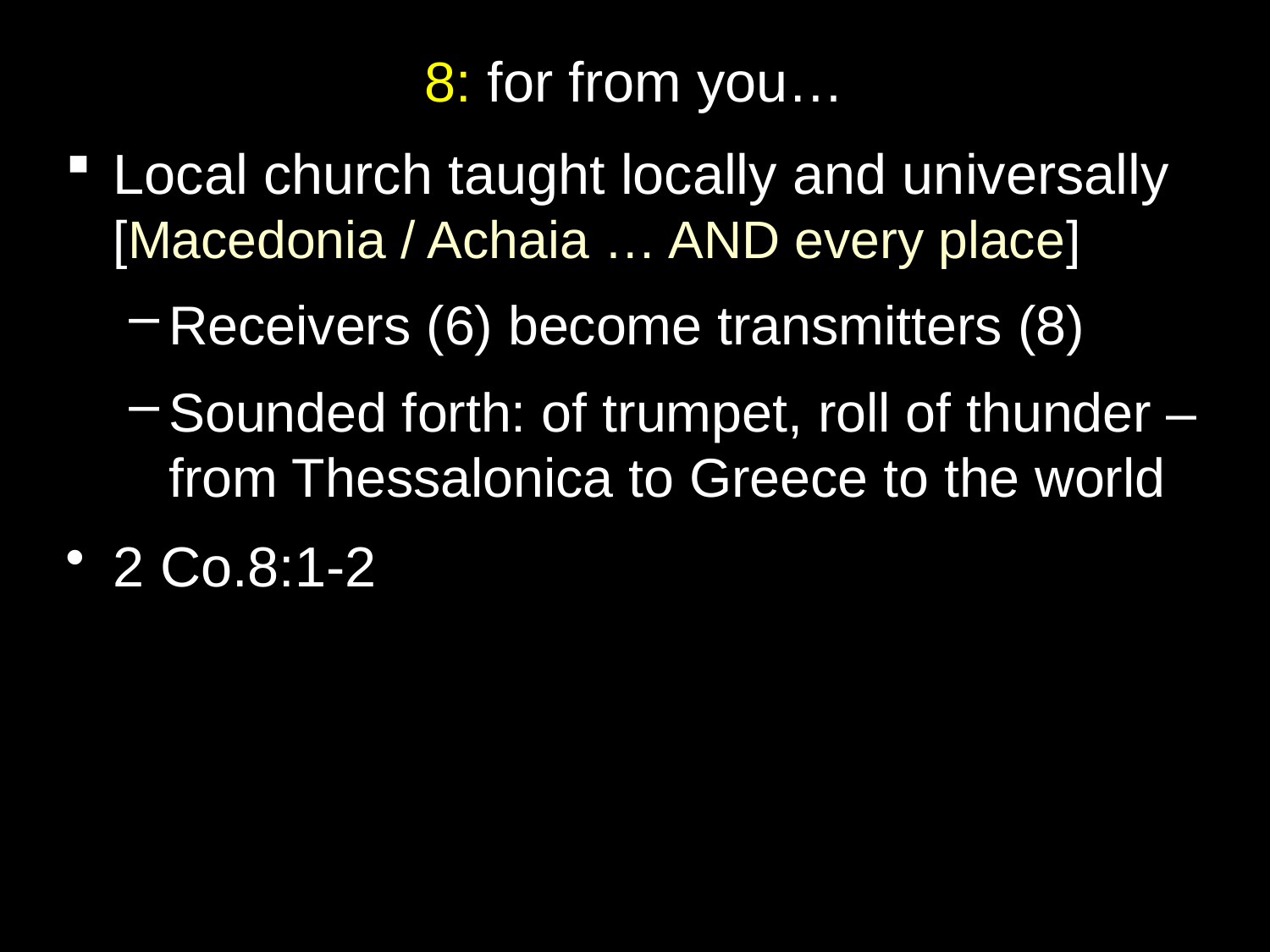

# 8: for from you…
Local church taught locally and universally [Macedonia / Achaia … AND every place]
Receivers (6) become transmitters (8)
Sounded forth: of trumpet, roll of thunder – from Thessalonica to Greece to the world
2 Co.8:1-2